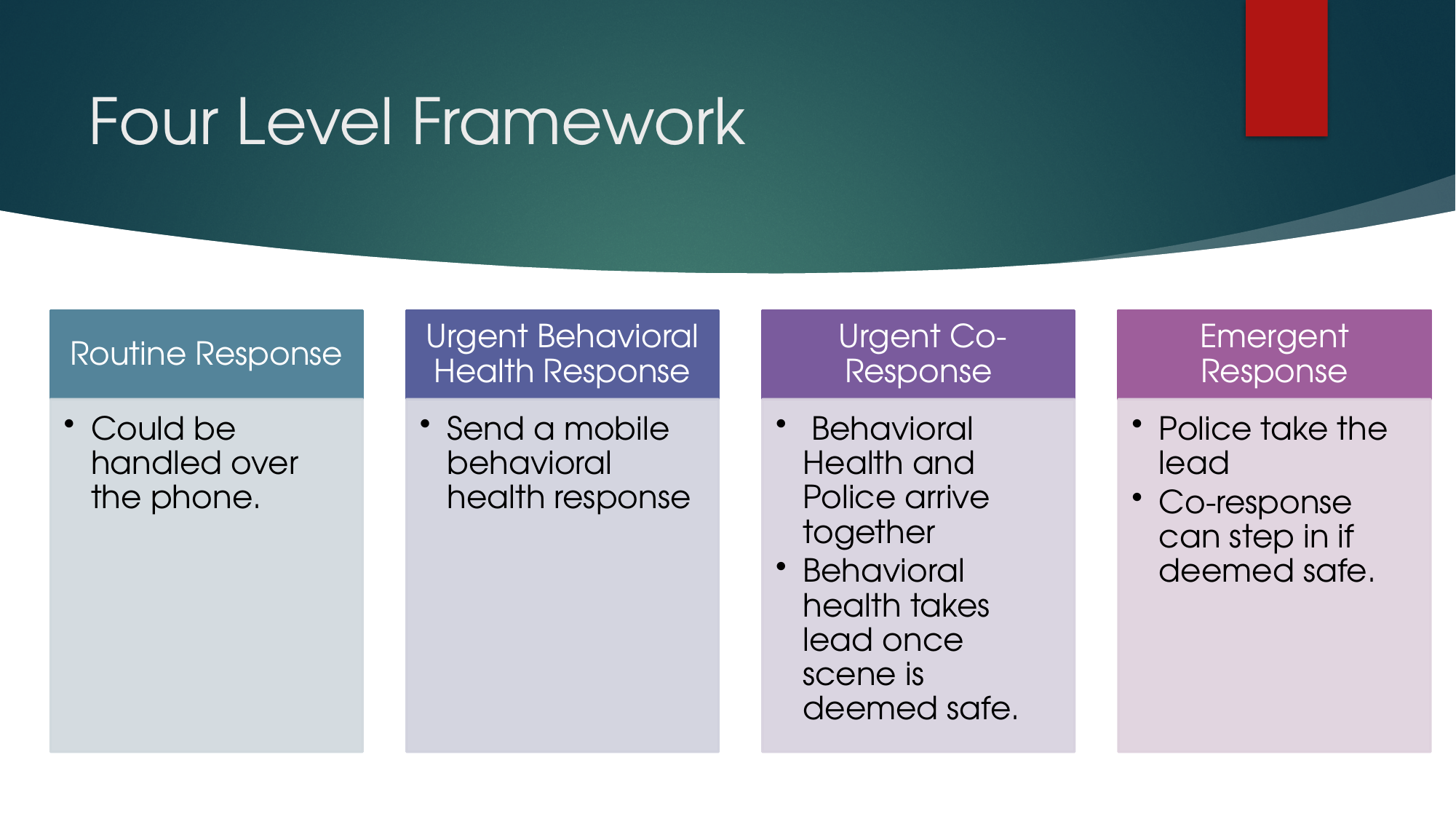

# Four Level Framework

Routine Response
Could be handled over the phone.
Urgent Behavioral Health Response
Send a mobile behavioral health response
 Urgent Co-Response
 Behavioral Health and Police arrive together
Behavioral health takes lead once scene is deemed safe.
Emergent Response
Police take the lead
Co-response can step in if deemed safe.